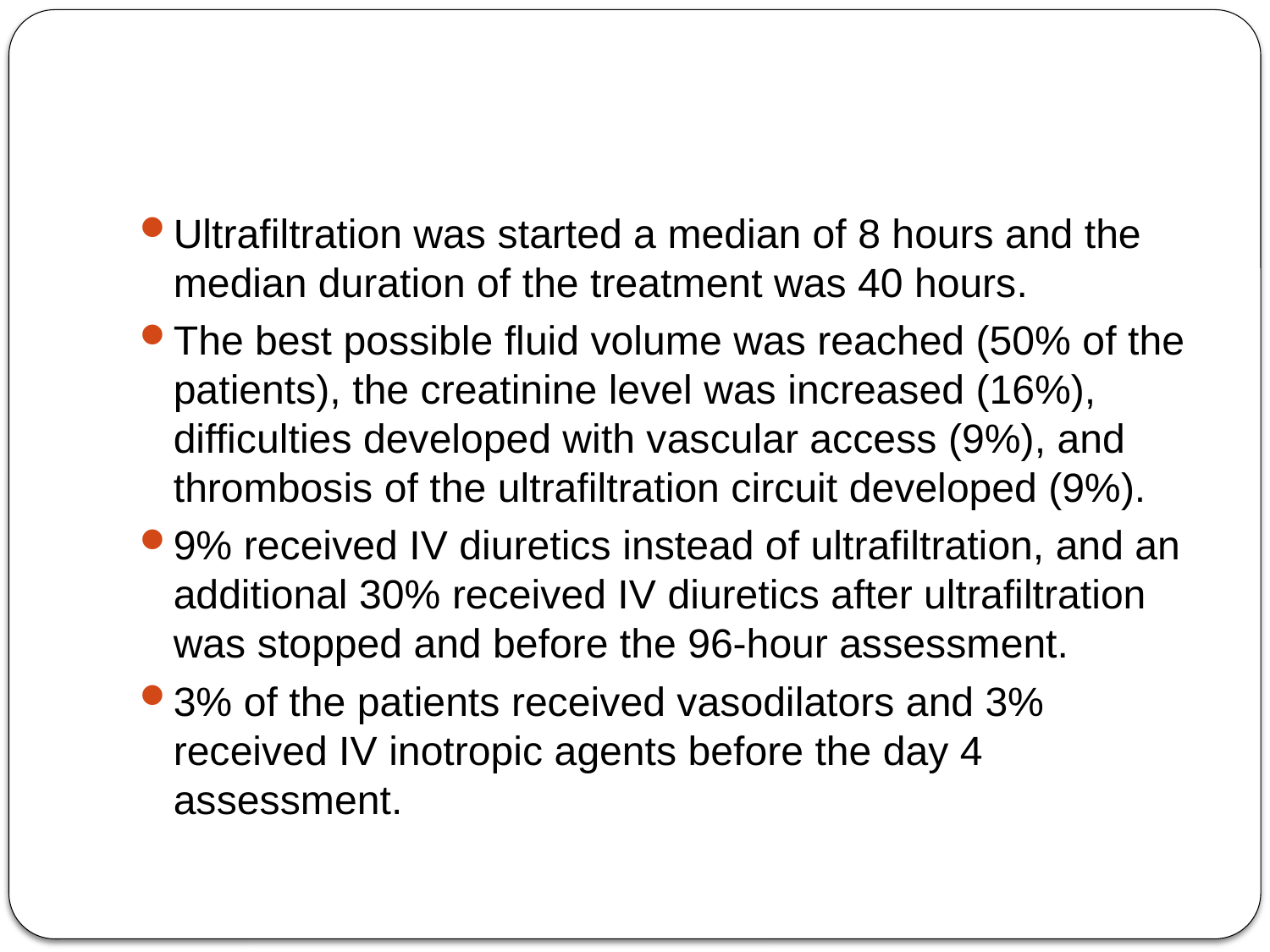

#
Ultrafiltration was started a median of 8 hours and the median duration of the treatment was 40 hours.
The best possible fluid volume was reached (50% of the patients), the creatinine level was increased (16%), difficulties developed with vascular access (9%), and thrombosis of the ultrafiltration circuit developed (9%).
9% received IV diuretics instead of ultrafiltration, and an additional 30% received IV diuretics after ultrafiltration was stopped and before the 96-hour assessment.
3% of the patients received vasodilators and 3% received IV inotropic agents before the day 4 assessment.